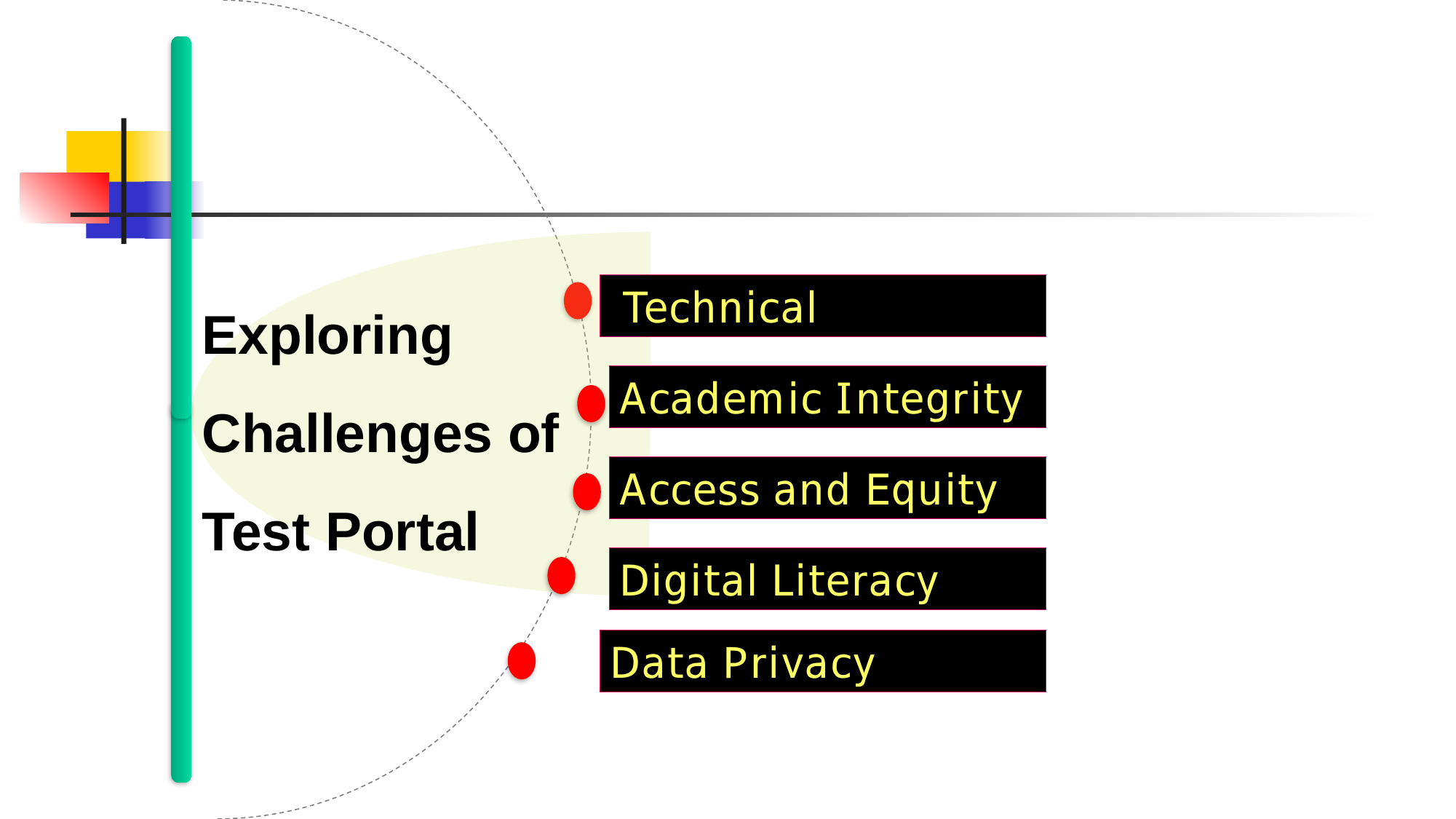

Exploring Challenges of Test Portal
 Technical

Academic Integrity

Access and Equity

Digital Literacy

Data Privacy